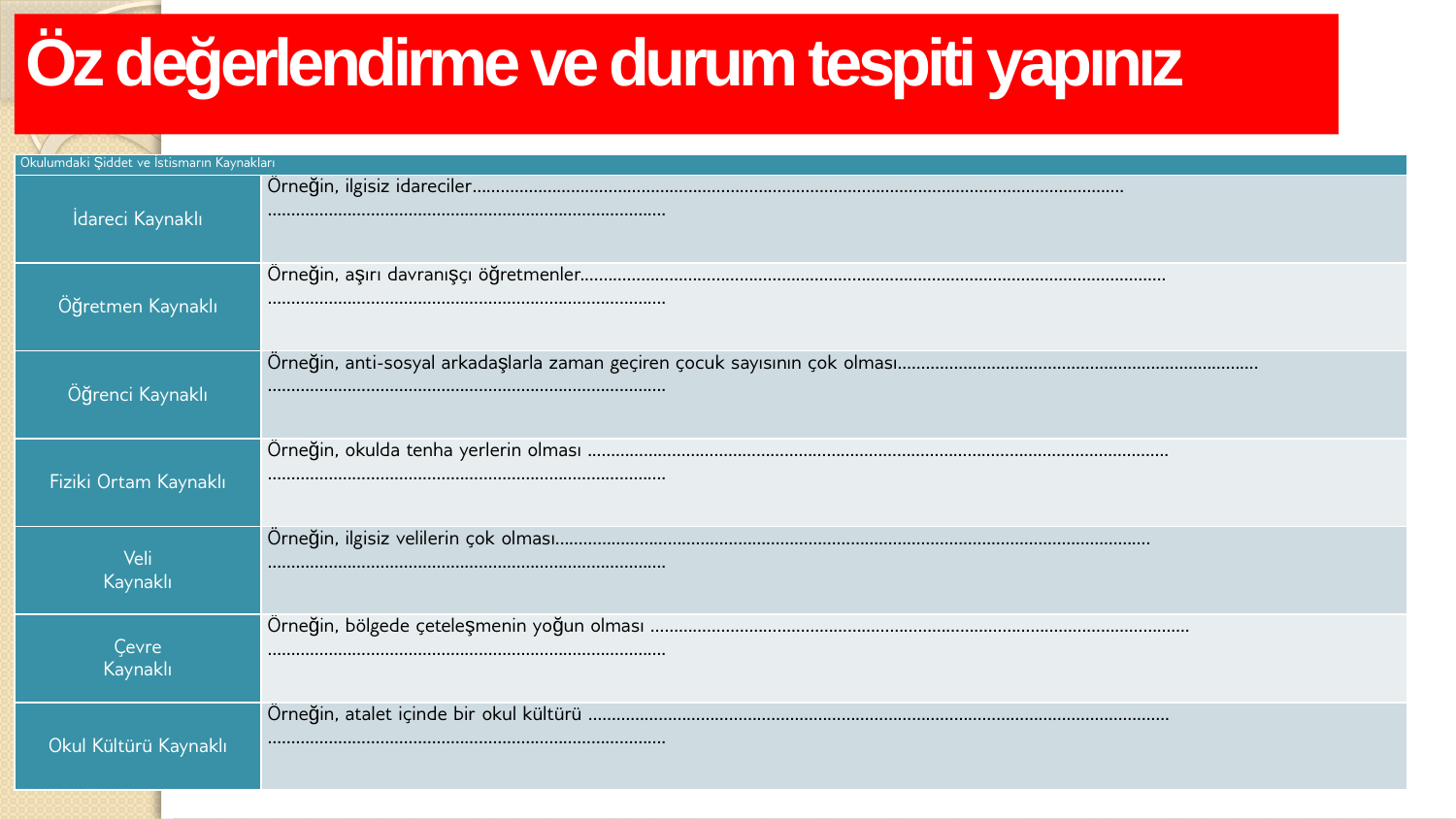

Öz değerlendirme ve durum tespiti yapınız
| Okulumdaki Şiddet ve İstismarın Kaynakları |  |
| --- | --- |
| İdareci Kaynaklı | Örneğin, ilgisiz idareciler…………………………………………………………………………………………………………………………. …………………………………………………………………………. |
| Öğretmen Kaynaklı | Örneğin, aşırı davranışçı öğretmenler.……………………………………………………………………………………………………………. …………………………………………………………………………. |
| Öğrenci Kaynaklı | Örneğin, anti-sosyal arkadaşlarla zaman geçiren çocuk sayısının çok olması.…………………………………………………………………. …………………………………………………………………………. |
| Fiziki Ortam Kaynaklı | Örneğin, okulda tenha yerlerin olması ...…………………………………………………………………………………………………………. …………………………………………………………………………. |
| Veli Kaynaklı | Örneğin, ilgisiz velilerin çok olması...……………………………………………………………………………………………………………. …………………………………………………………………………. |
| Çevre Kaynaklı | Örneğin, bölgede çeteleşmenin yoğun olması ……………………………………………………………………………………………………. …………………………………………………………………………. |
| Okul Kültürü Kaynaklı | Örneğin, atalet içinde bir okul kültürü ……………………………………………………………………………………………………………. …………………………………………………………………………. |